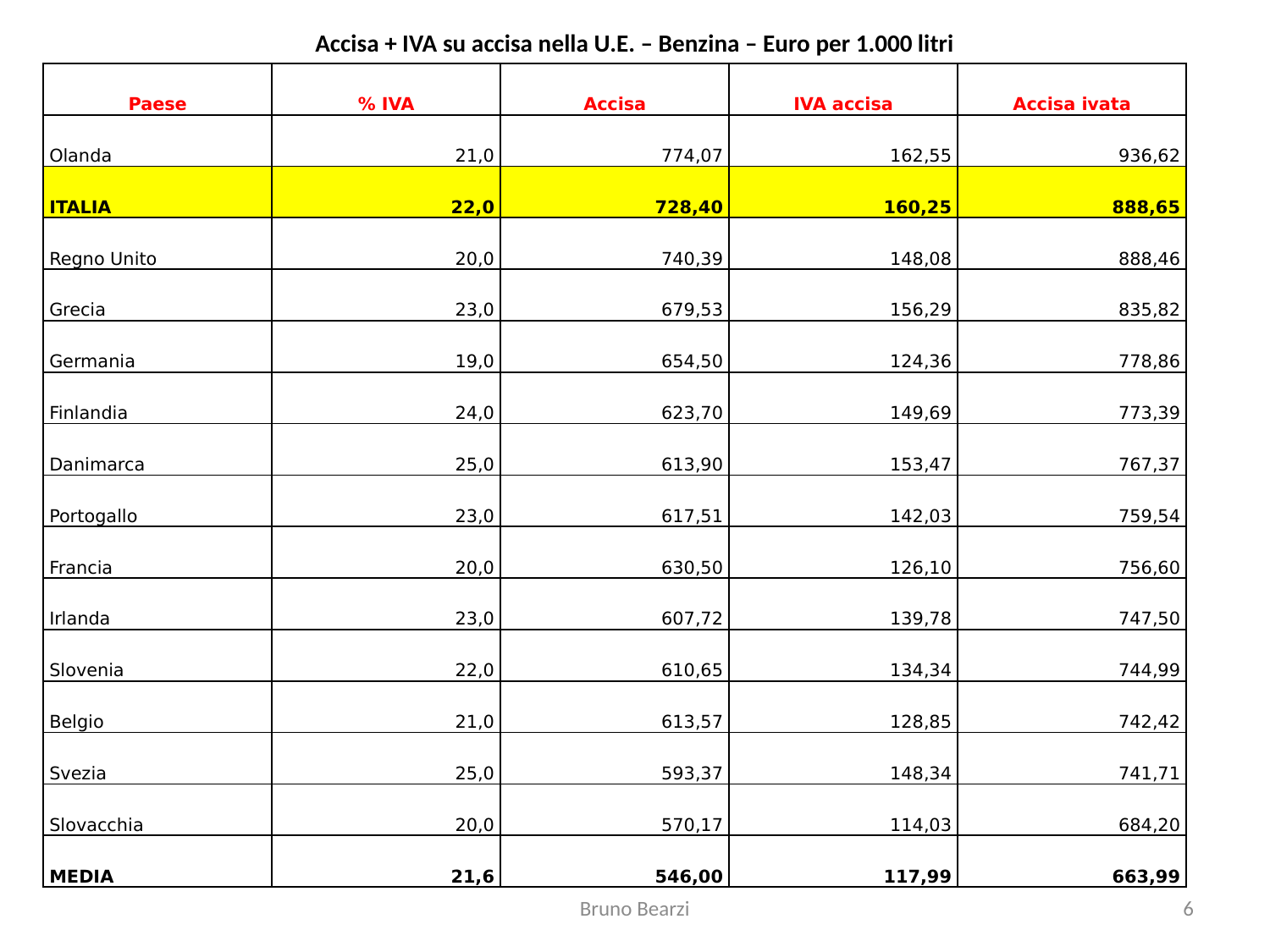

# Accisa + IVA su accisa nella U.E. – Benzina – Euro per 1.000 litri
| Paese | % IVA | Accisa | IVA accisa | Accisa ivata |
| --- | --- | --- | --- | --- |
| Olanda | 21,0 | 774,07 | 162,55 | 936,62 |
| ITALIA | 22,0 | 728,40 | 160,25 | 888,65 |
| Regno Unito | 20,0 | 740,39 | 148,08 | 888,46 |
| Grecia | 23,0 | 679,53 | 156,29 | 835,82 |
| Germania | 19,0 | 654,50 | 124,36 | 778,86 |
| Finlandia | 24,0 | 623,70 | 149,69 | 773,39 |
| Danimarca | 25,0 | 613,90 | 153,47 | 767,37 |
| Portogallo | 23,0 | 617,51 | 142,03 | 759,54 |
| Francia | 20,0 | 630,50 | 126,10 | 756,60 |
| Irlanda | 23,0 | 607,72 | 139,78 | 747,50 |
| Slovenia | 22,0 | 610,65 | 134,34 | 744,99 |
| Belgio | 21,0 | 613,57 | 128,85 | 742,42 |
| Svezia | 25,0 | 593,37 | 148,34 | 741,71 |
| Slovacchia | 20,0 | 570,17 | 114,03 | 684,20 |
| MEDIA | 21,6 | 546,00 | 117,99 | 663,99 |
Bruno Bearzi
6